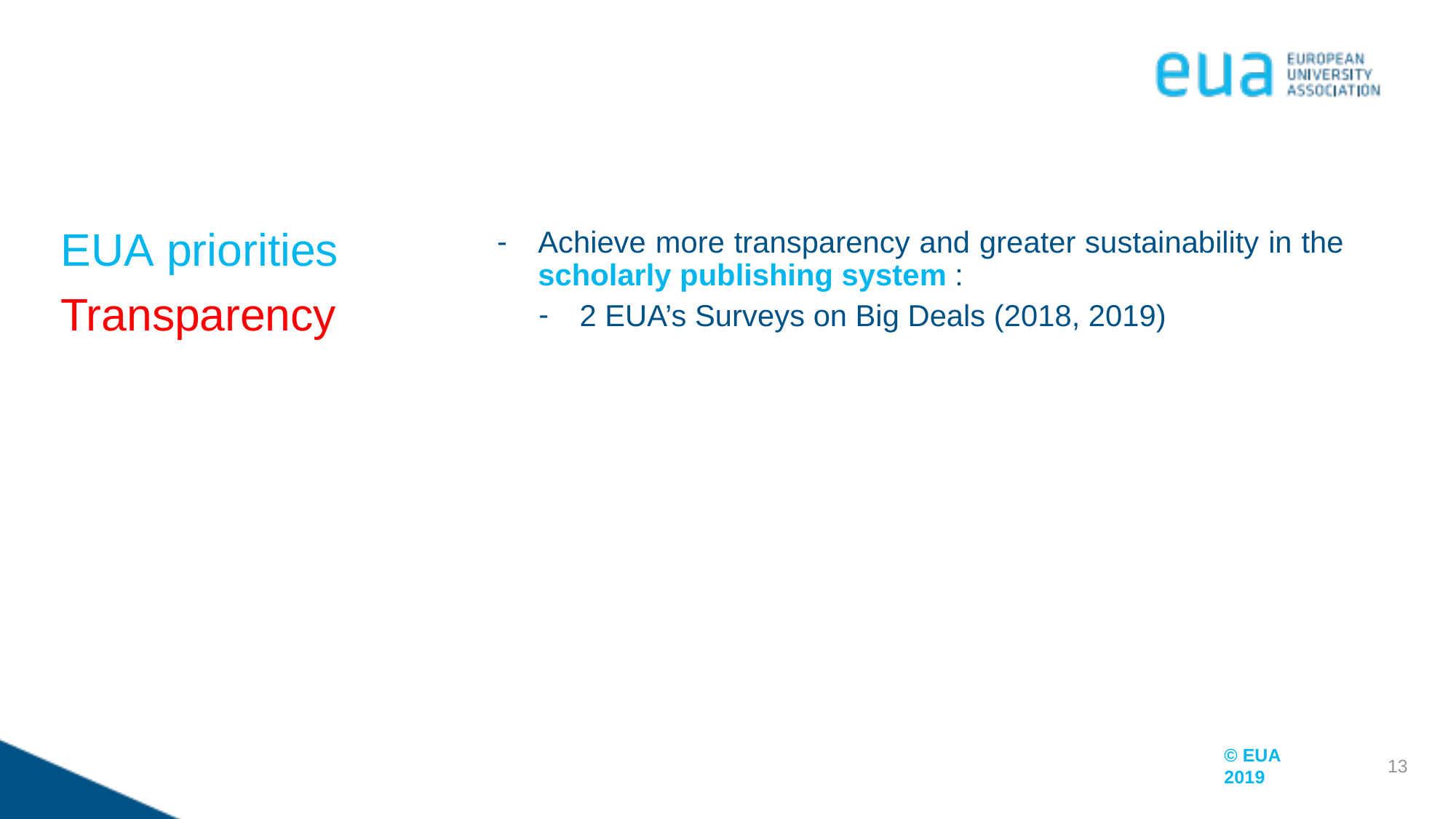

Achieve more transparency and greater sustainability in the scholarly publishing system :
2 EUA’s Surveys on Big Deals (2018, 2019)
EUA priorities
Transparency
13